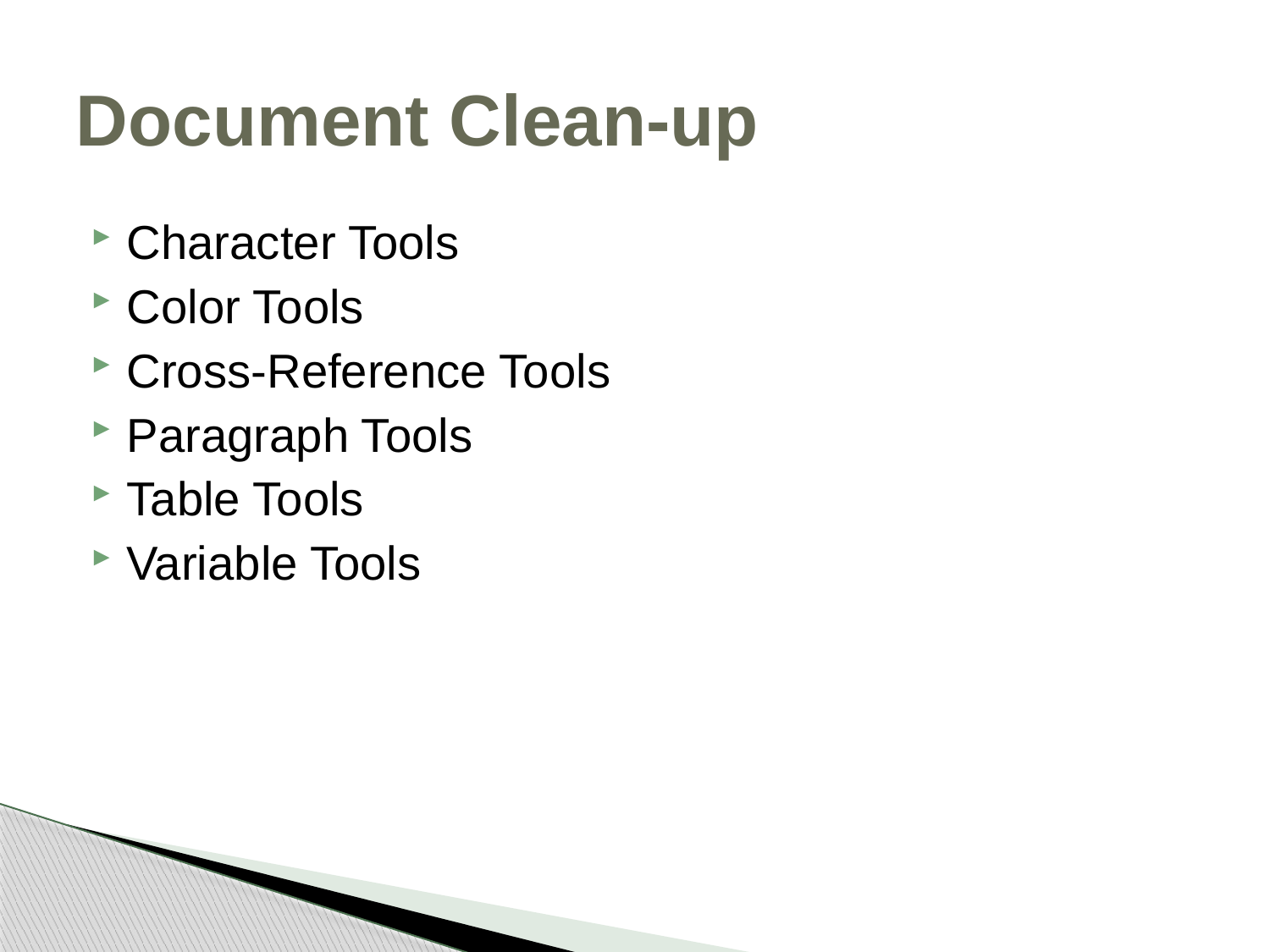

# Document Clean-up
Character Tools
Color Tools
Cross-Reference Tools
Paragraph Tools
Table Tools
Variable Tools